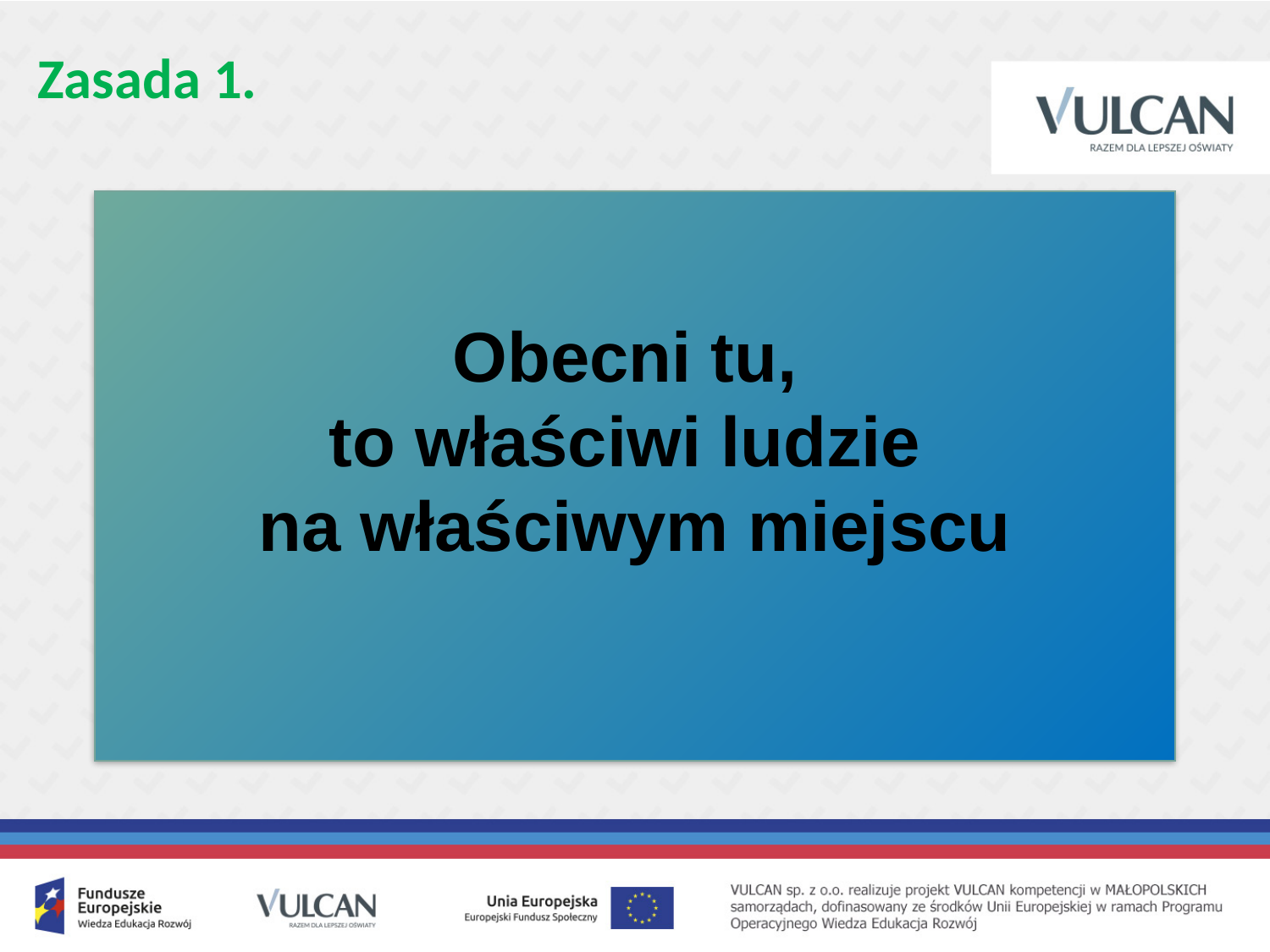

# Zasada 1.

Obecni tu,
to właściwi ludzie
na właściwym miejscu